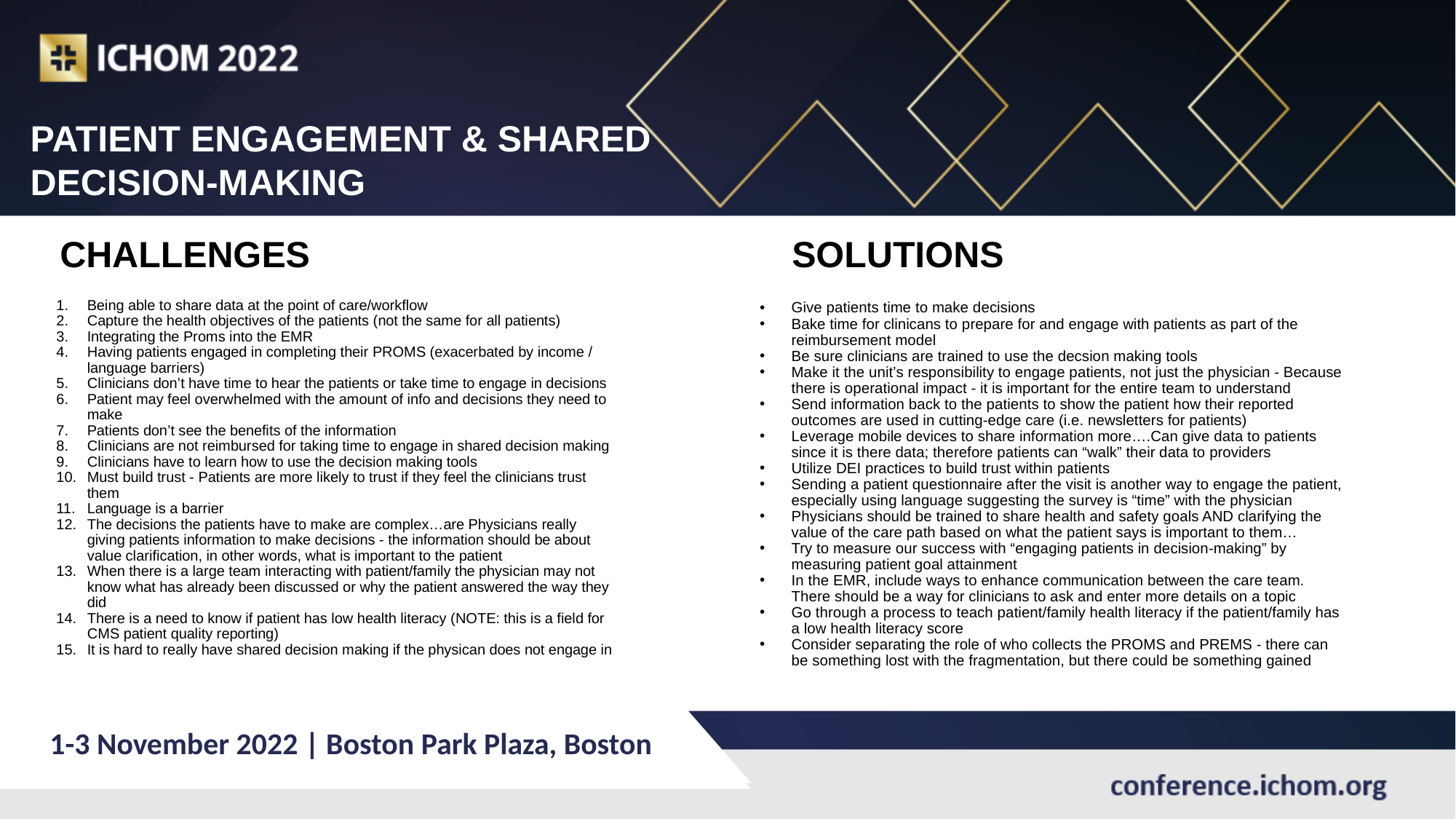

PATIENT ENGAGEMENT & SHARED DECISION-MAKING

CHALLENGES
SOLUTIONS
Being able to share data at the point of care/workflow
Capture the health objectives of the patients (not the same for all patients)
Integrating the Proms into the EMR
Having patients engaged in completing their PROMS (exacerbated by income / language barriers)
Clinicians don’t have time to hear the patients or take time to engage in decisions
Patient may feel overwhelmed with the amount of info and decisions they need to make
Patients don’t see the benefits of the information
Clinicians are not reimbursed for taking time to engage in shared decision making
Clinicians have to learn how to use the decision making tools
Must build trust - Patients are more likely to trust if they feel the clinicians trust them
Language is a barrier
The decisions the patients have to make are complex…are Physicians really giving patients information to make decisions - the information should be about value clarification, in other words, what is important to the patient
When there is a large team interacting with patient/family the physician may not know what has already been discussed or why the patient answered the way they did
There is a need to know if patient has low health literacy (NOTE: this is a field for CMS patient quality reporting)
It is hard to really have shared decision making if the physican does not engage in

Give patients time to make decisions
Bake time for clinicans to prepare for and engage with patients as part of the reimbursement model
Be sure clinicians are trained to use the decsion making tools
Make it the unit’s responsibility to engage patients, not just the physician - Because there is operational impact - it is important for the entire team to understand
Send information back to the patients to show the patient how their reported outcomes are used in cutting-edge care (i.e. newsletters for patients)
Leverage mobile devices to share information more….Can give data to patients since it is there data; therefore patients can “walk” their data to providers
Utilize DEI practices to build trust within patients
Sending a patient questionnaire after the visit is another way to engage the patient, especially using language suggesting the survey is “time” with the physician
Physicians should be trained to share health and safety goals AND clarifying the value of the care path based on what the patient says is important to them…
Try to measure our success with “engaging patients in decision-making” by measuring patient goal attainment
In the EMR, include ways to enhance communication between the care team. There should be a way for clinicians to ask and enter more details on a topic
Go through a process to teach patient/family health literacy if the patient/family has a low health literacy score
Consider separating the role of who collects the PROMS and PREMS - there can be something lost with the fragmentation, but there could be something gained
p

1-3 November 2022 | Boston Park Plaza, Boston